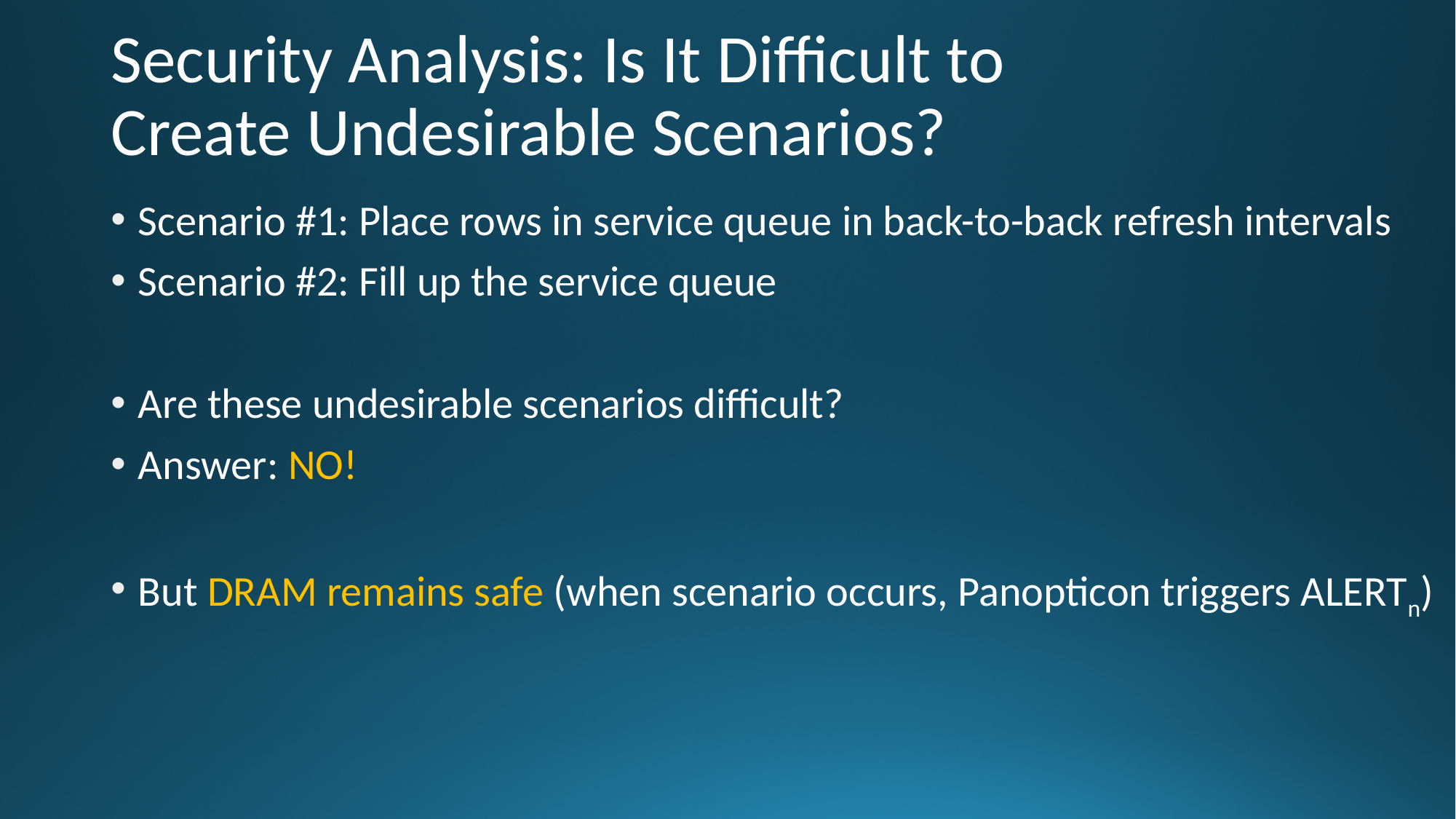

# Security Analysis: Is It Difficult to Create Undesirable Scenarios?
Scenario #1: Place rows in service queue in back-to-back refresh intervals
Scenario #2: Fill up the service queue

Are these undesirable scenarios difficult?
Answer: NO!

But DRAM remains safe (when scenario occurs, Panopticon triggers ALERTn)